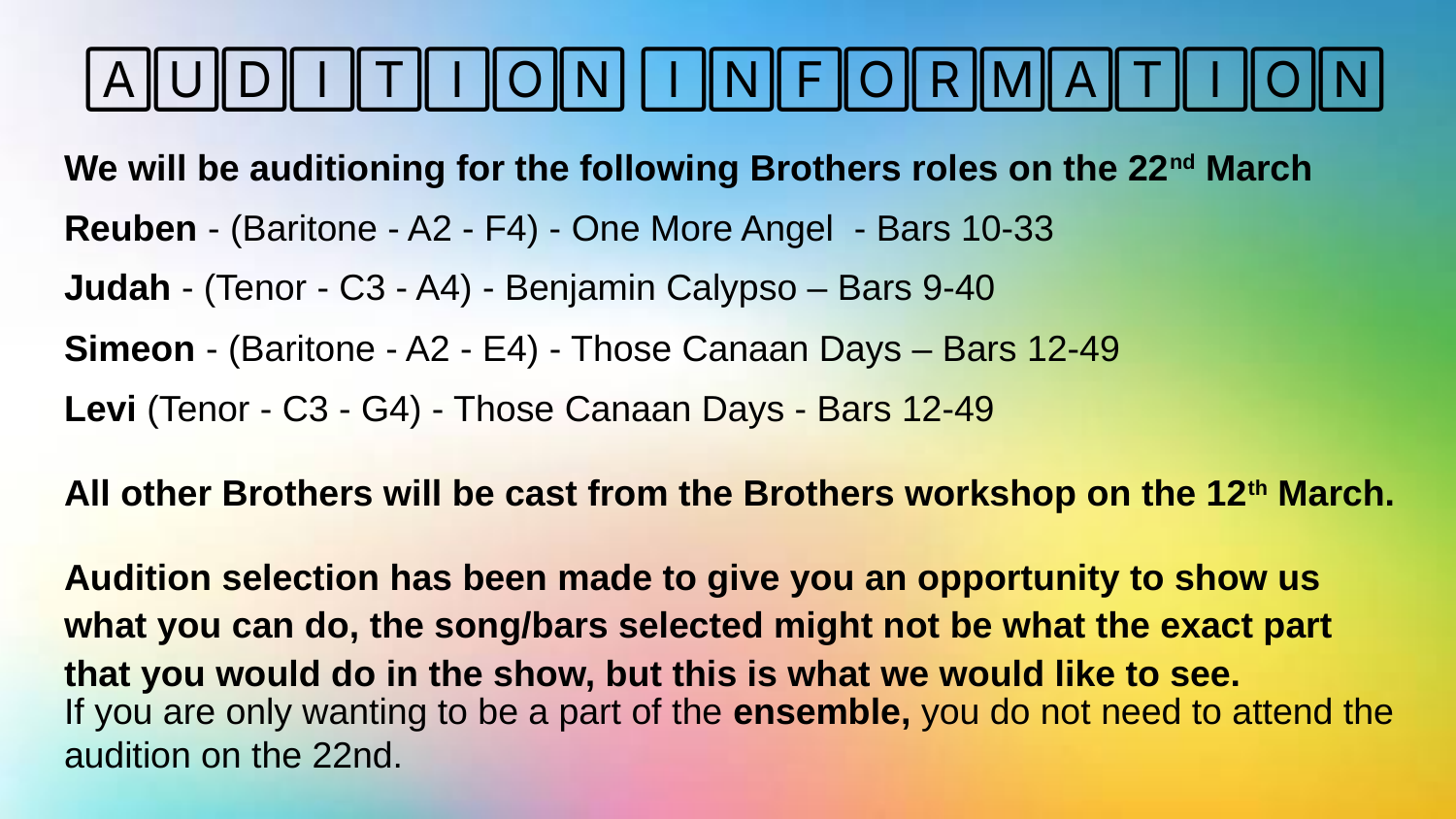

# 🄰🅄🄳🄸🅃🄸🄾🄽 🄸🄽🄵🄾🅁🄼🄰🅃🄸🄾🄽
We will be auditioning for the following Brothers roles on the 22nd March
Reuben - (Baritone - A2 - F4) - One More Angel  - Bars 10-33
Judah - (Tenor - C3 - A4) - Benjamin Calypso – Bars 9-40
Simeon - (Baritone - A2 - E4) - Those Canaan Days – Bars 12-49
Levi (Tenor - C3 - G4) - Those Canaan Days - Bars 12-49
All other Brothers will be cast from the Brothers workshop on the 12th March.
Audition selection has been made to give you an opportunity to show us what you can do, the song/bars selected might not be what the exact part that you would do in the show, but this is what we would like to see.

If you are only wanting to be a part of the ensemble, you do not need to attend the audition on the 22nd.